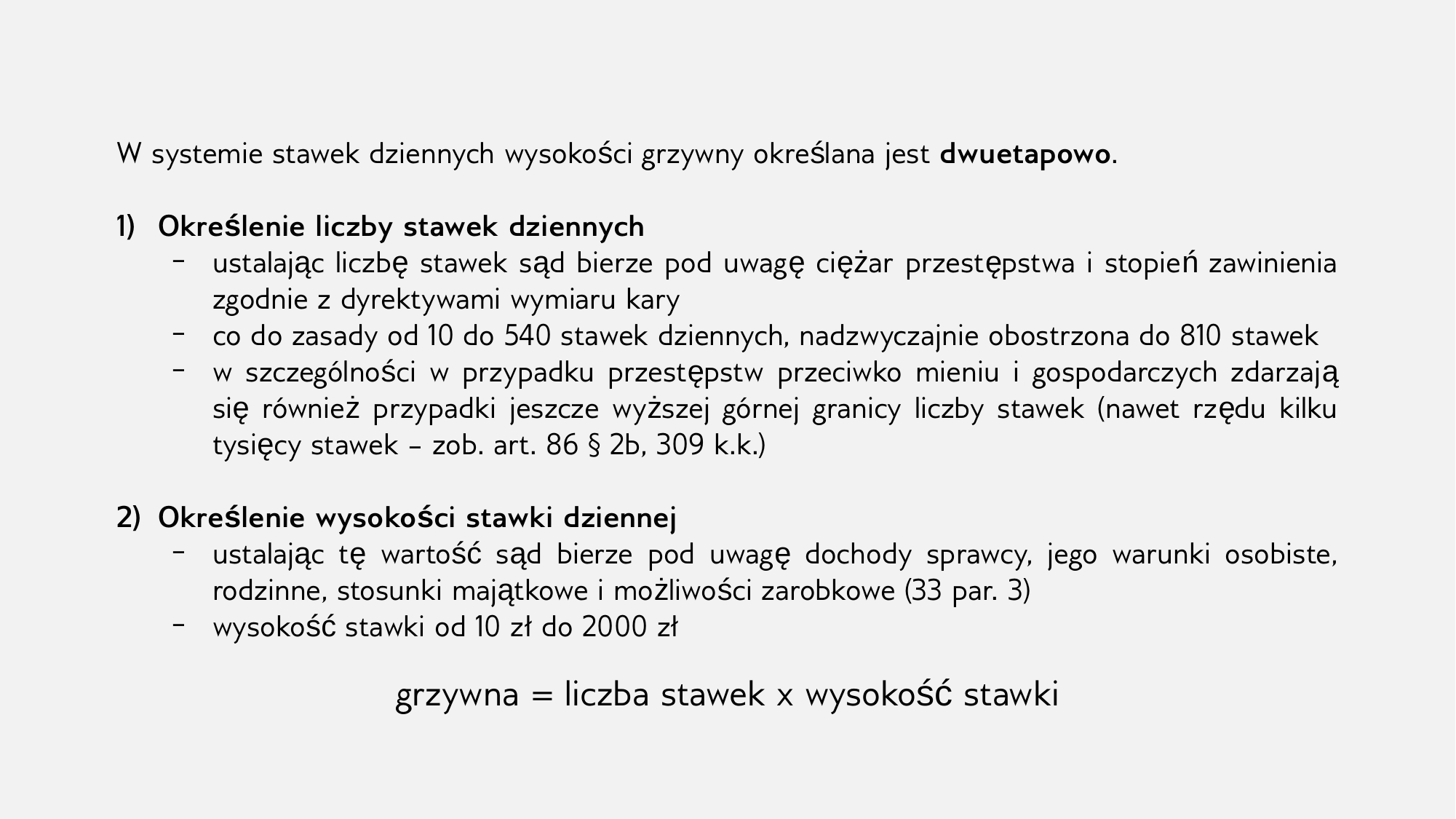

W systemie stawek dziennych wysokości grzywny określana jest dwuetapowo.

Określenie liczby stawek dziennych
ustalając liczbę stawek sąd bierze pod uwagę ciężar przestępstwa i stopień zawinienia zgodnie z dyrektywami wymiaru kary
co do zasady od 10 do 540 stawek dziennych, nadzwyczajnie obostrzona do 810 stawek
w szczególności w przypadku przestępstw przeciwko mieniu i gospodarczych zdarzają się również przypadki jeszcze wyższej górnej granicy liczby stawek (nawet rzędu kilku tysięcy stawek – zob. art. 86 § 2b, 309 k.k.)

Określenie wysokości stawki dziennej
ustalając tę wartość sąd bierze pod uwagę dochody sprawcy, jego warunki osobiste, rodzinne, stosunki majątkowe i możliwości zarobkowe (33 par. 3)
wysokość stawki od 10 zł do 2000 zł
grzywna = liczba stawek x wysokość stawki